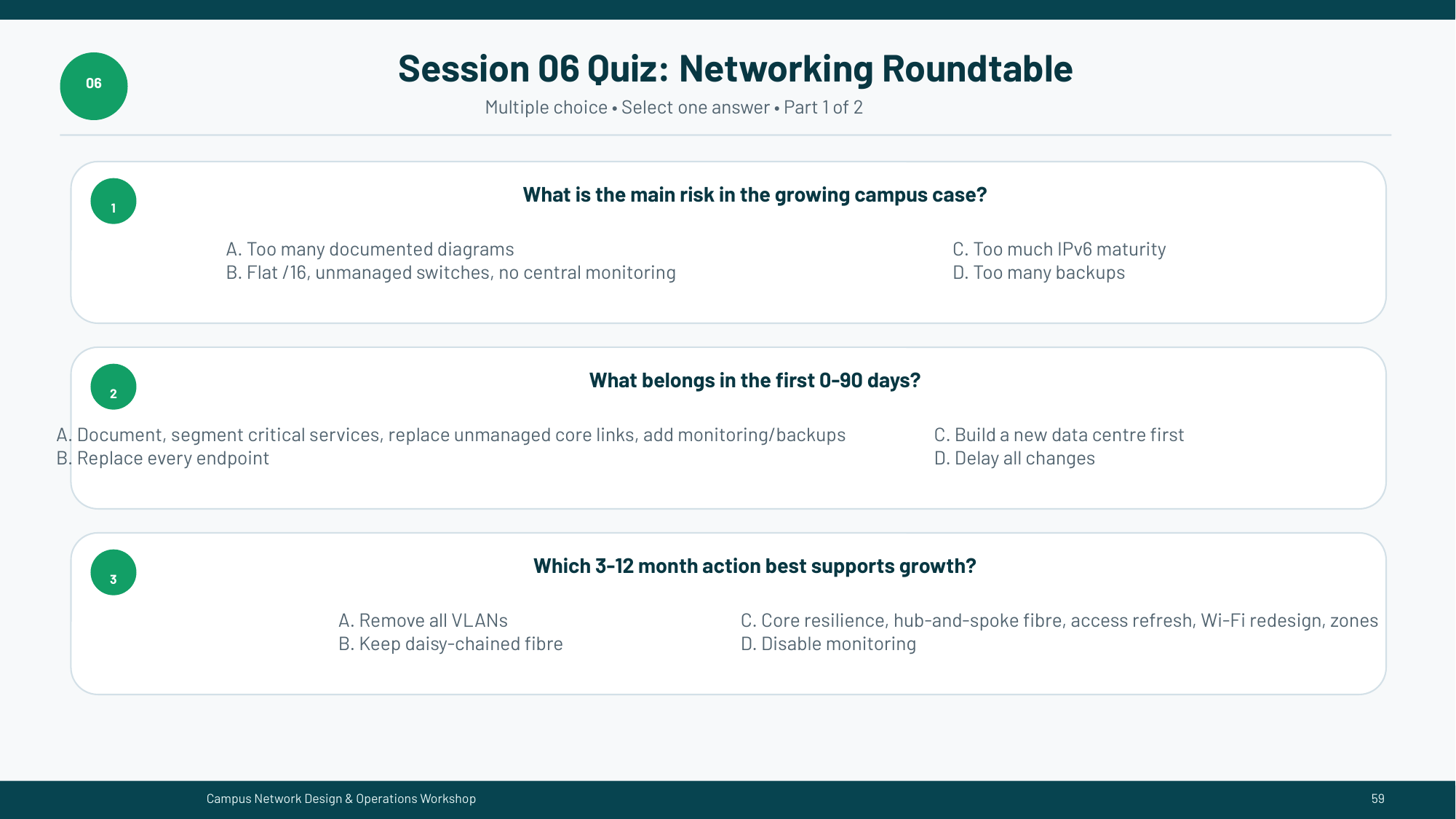

Session 06 Quiz: Networking Roundtable

06
Multiple choice • Select one answer • Part 1 of 2

What is the main risk in the growing campus case?
1
A. Too many documented diagrams
B. Flat /16, unmanaged switches, no central monitoring
C. Too much IPv6 maturity
D. Too many backups

What belongs in the first 0-90 days?
2
A. Document, segment critical services, replace unmanaged core links, add monitoring/backups
B. Replace every endpoint
C. Build a new data centre first
D. Delay all changes

Which 3-12 month action best supports growth?
3
A. Remove all VLANs
B. Keep daisy-chained fibre
C. Core resilience, hub-and-spoke fibre, access refresh, Wi-Fi redesign, zones
D. Disable monitoring

Campus Network Design & Operations Workshop
59